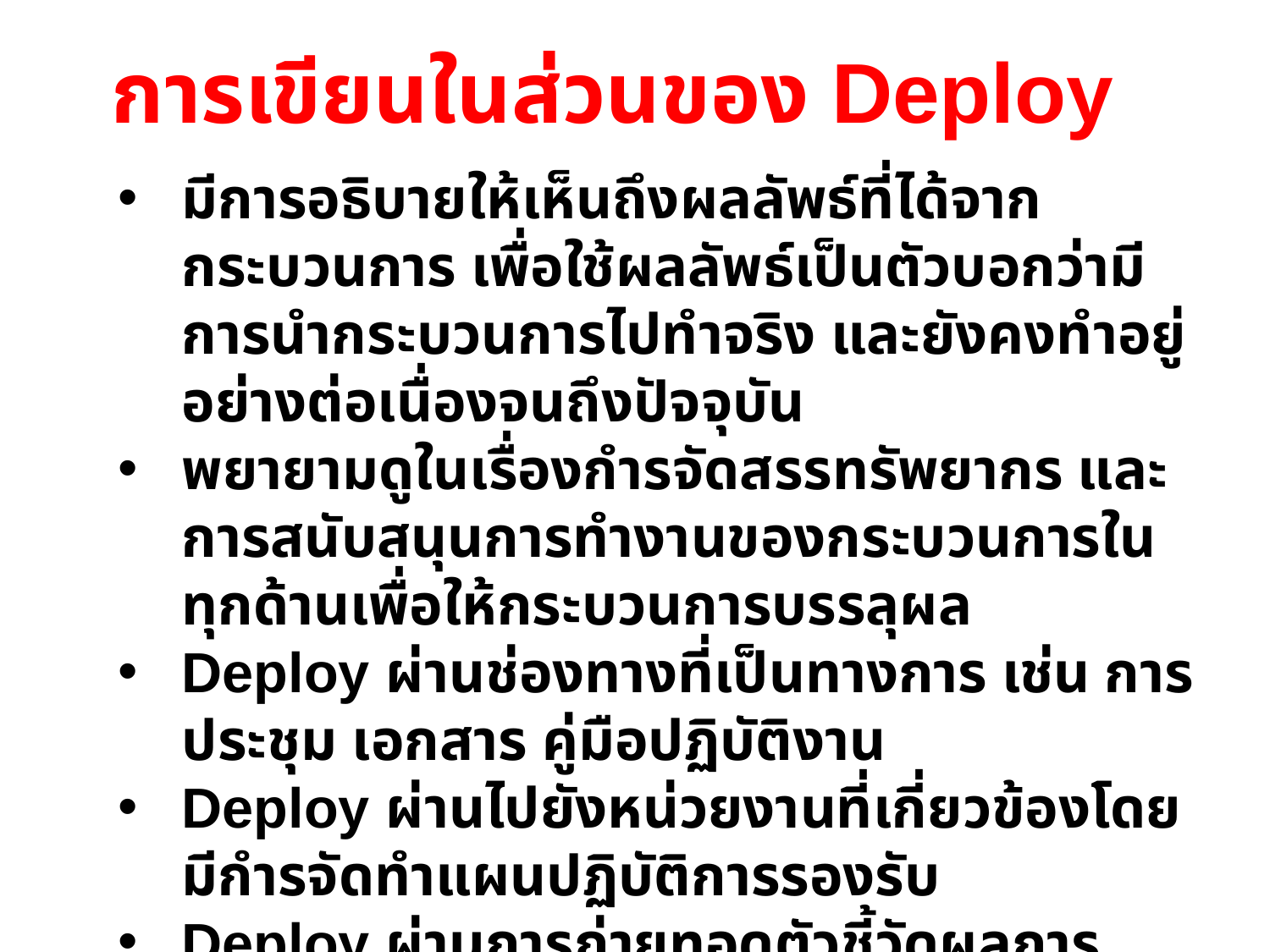

# การเขียนในส่วนของ Deploy

มีการอธิบายให้เห็นถึงผลลัพธ์ที่ได้จากกระบวนการ เพื่อใช้ผลลัพธ์เป็นตัวบอกว่ามีการนำกระบวนการไปทำจริง และยังคงทำอยู่อย่างต่อเนื่องจนถึงปัจจุบัน
พยายามดูในเรื่องกำรจัดสรรทรัพยากร และการสนับสนุนการทำงานของกระบวนการในทุกด้านเพื่อให้กระบวนการบรรลุผล
Deploy ผ่านช่องทางที่เป็นทางการ เช่น การประชุม เอกสาร คู่มือปฏิบัติงาน
Deploy ผ่านไปยังหน่วยงานที่เกี่ยวข้องโดยมีกำรจัดทำแผนปฏิบัติการรองรับ
Deploy ผ่านการถ่ายทอดตัวชี้วัดผลการดำเนินงานไปยังหน่วยงานหรือบุคคล ตามลำดับชั้น ครอบคลุม ทั่วถึง